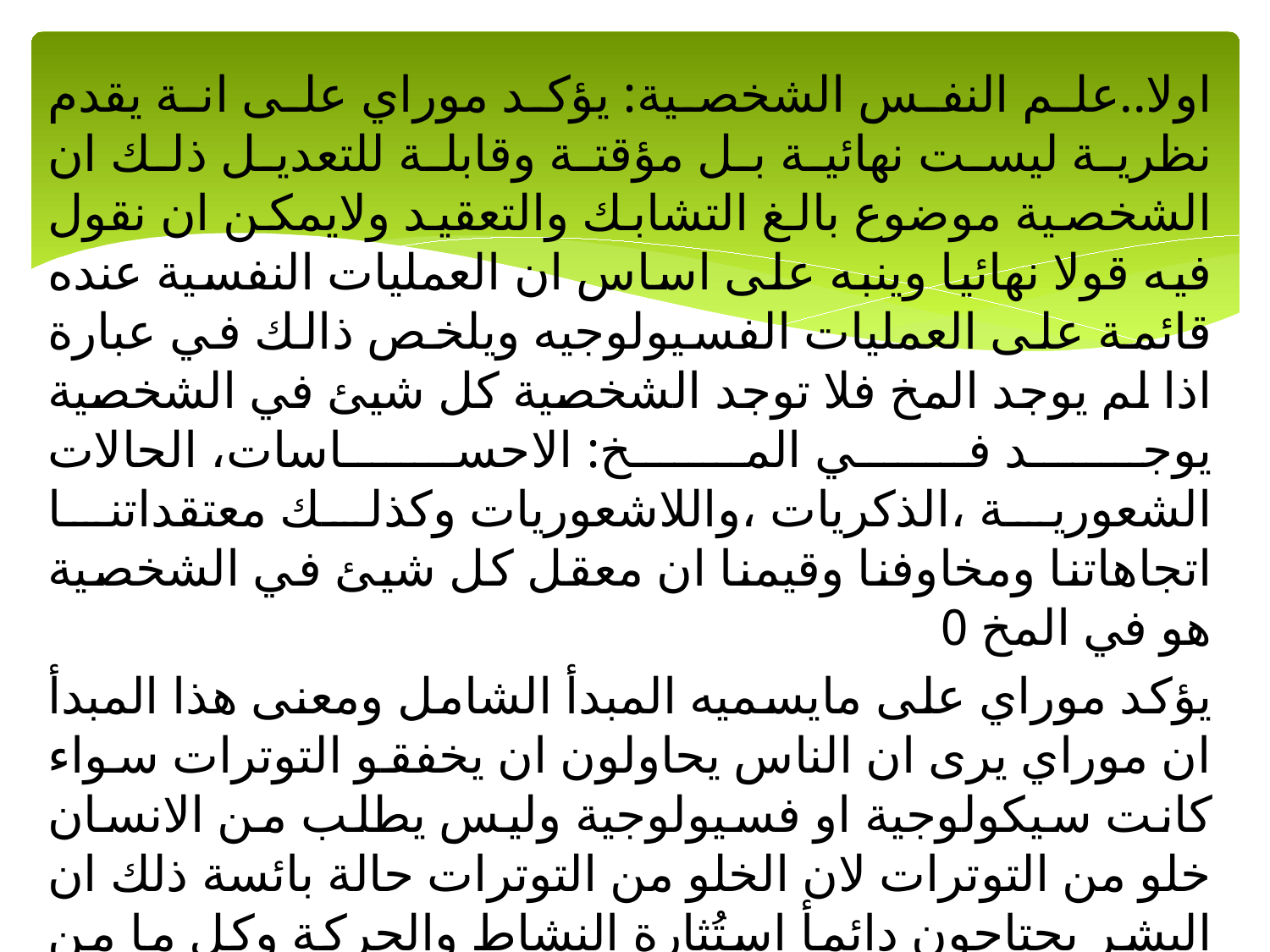

اولا..علم النفس الشخصية: يؤكد موراي على انة يقدم نظرية ليست نهائية بل مؤقتة وقابلة للتعديل ذلك ان الشخصية موضوع بالغ التشابك والتعقيد ولايمكن ان نقول فيه قولا نهائيا وينبه على اساس ان العمليات النفسية عنده قائمة على العمليات الفسيولوجيه ويلخص ذالك في عبارة اذا لم يوجد المخ فلا توجد الشخصية كل شيئ في الشخصية يوجد في المخ: الاحساسات، الحالات الشعورية ،الذكريات ،واللاشعوريات وكذلك معتقداتنا اتجاهاتنا ومخاوفنا وقيمنا ان معقل كل شيئ في الشخصية هو في المخ 0
يؤكد موراي على مايسميه المبدأ الشامل ومعنى هذا المبدأ ان موراي يرى ان الناس يحاولون ان يخفقو التوترات سواء كانت سيكولوجية او فسيولوجية وليس يطلب من الانسان خلو من التوترات لان الخلو من التوترات حالة بائسة ذلك ان البشر يحتاجون دائمأ استُثارة النشاط والحركة وكل ما من شأنة ان يجعل للحياة نكهة بمعنى اننا نطلب زيادة التوتر اكثر ما نطلب نقصانه .